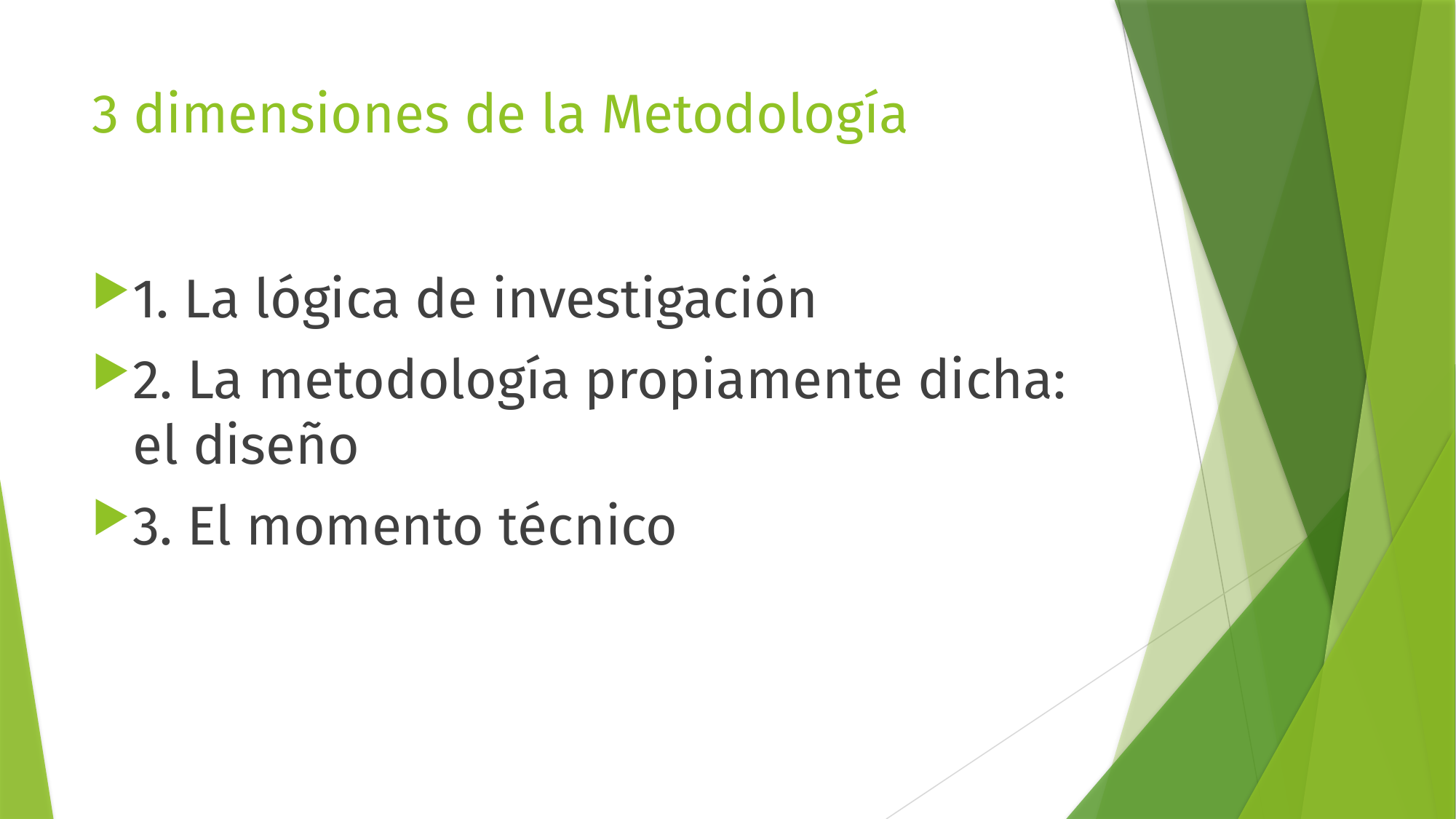

# 3 dimensiones de la Metodología
1. La lógica de investigación
2. La metodología propiamente dicha: el diseño
3. El momento técnico